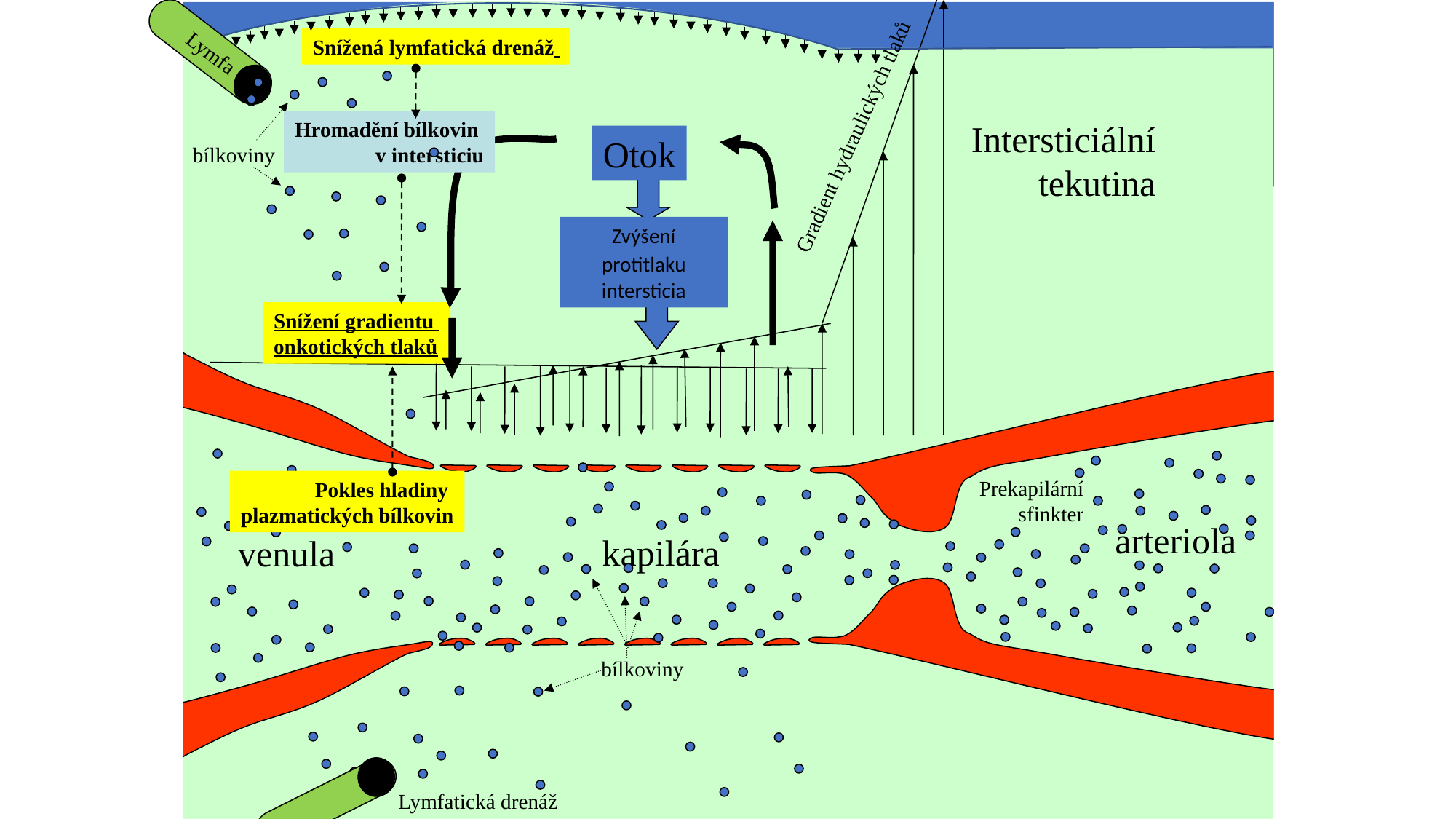

Snížená lymfatická drenáž

Lymfa

Hromadění bílkovin
v intersticiu
Intersticiální
tekutina
Gradient hydraulických tlaků
Otok
Zvýšení protitlaku intersticia

bílkoviny

Snížení gradientu
onkotických tlaků

Prekapilární
sfinkter

Pokles hladiny
plazmatických bílkovin

arteriola

kapilára

venula

bílkoviny

Lymfatická drenáž